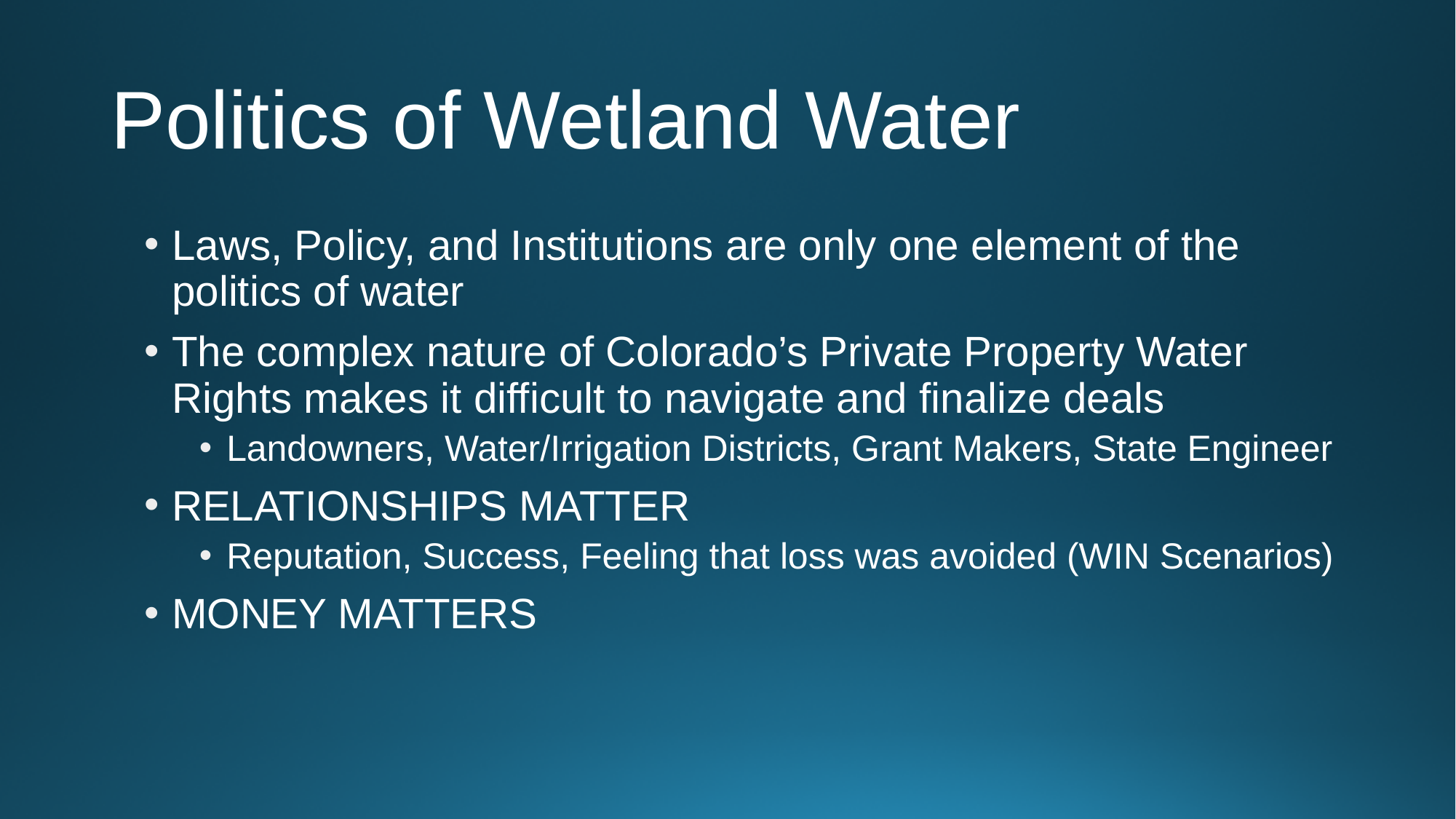

# Politics of Wetland Water
Laws, Policy, and Institutions are only one element of the politics of water
The complex nature of Colorado’s Private Property Water Rights makes it difficult to navigate and finalize deals
Landowners, Water/Irrigation Districts, Grant Makers, State Engineer
RELATIONSHIPS MATTER
Reputation, Success, Feeling that loss was avoided (WIN Scenarios)
MONEY MATTERS